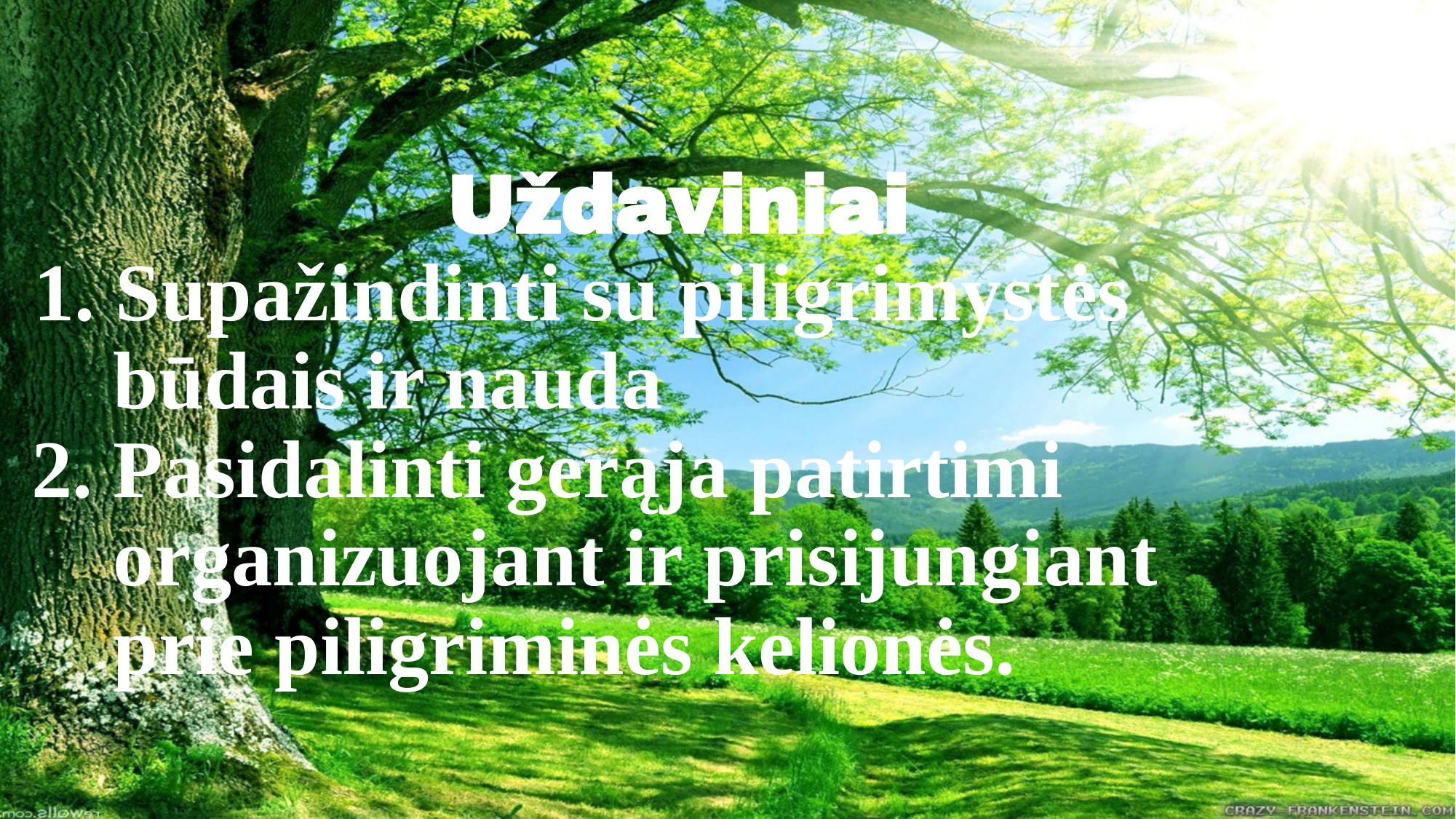

# Uždaviniai 1. Supažindinti su piligrimystės būdais ir nauda 2. Pasidalinti gerąja patirtimi organizuojant ir prisijungiant prie piligriminės kelionės.